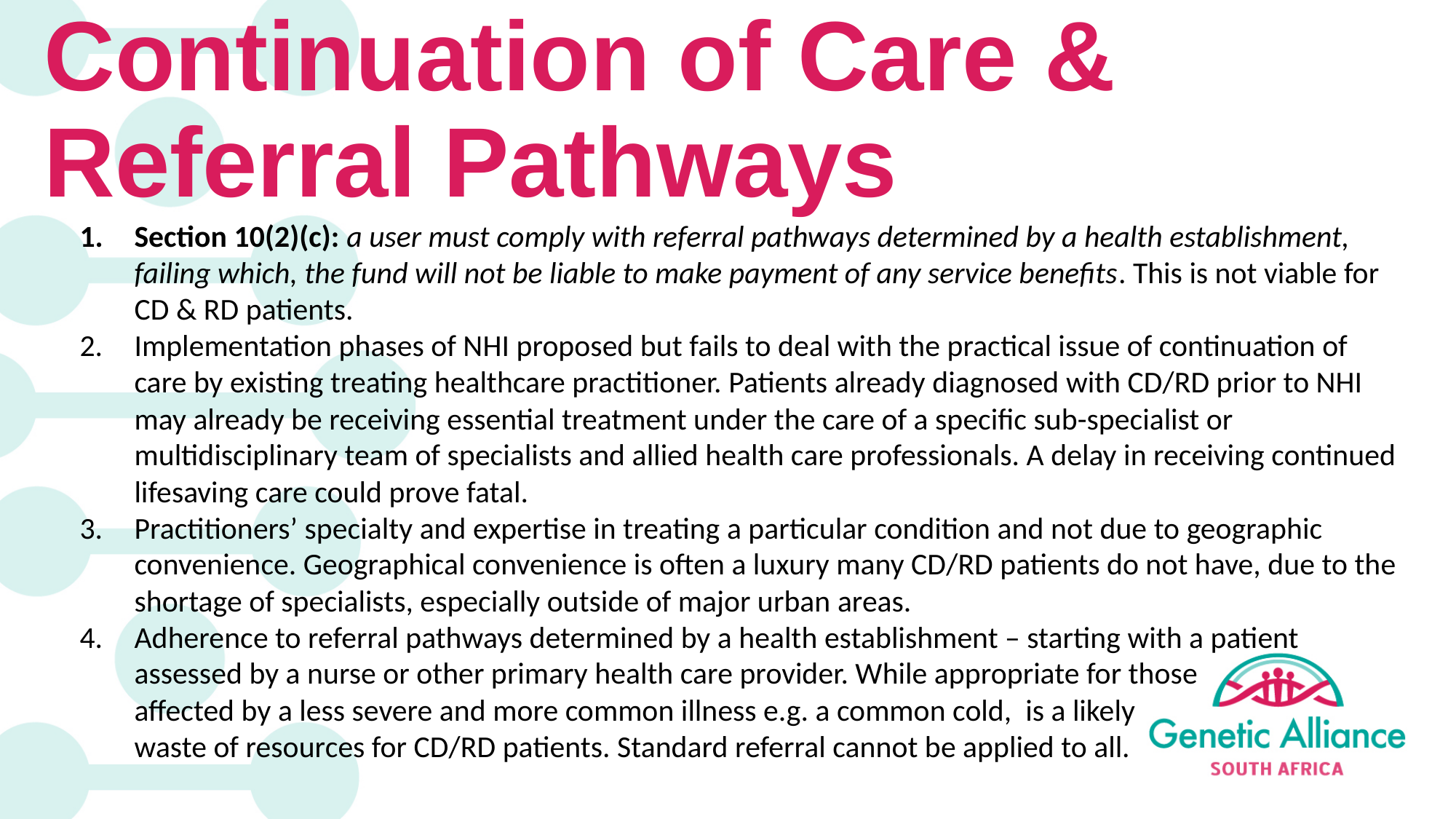

# Continuation of Care & Referral Pathways
Section 10(2)(c): a user must comply with referral pathways determined by a health establishment, failing which, the fund will not be liable to make payment of any service benefits. This is not viable for CD & RD patients.
Implementation phases of NHI proposed but fails to deal with the practical issue of continuation of care by existing treating healthcare practitioner. Patients already diagnosed with CD/RD prior to NHI may already be receiving essential treatment under the care of a specific sub-specialist or multidisciplinary team of specialists and allied health care professionals. A delay in receiving continued lifesaving care could prove fatal.
Practitioners’ specialty and expertise in treating a particular condition and not due to geographic convenience. Geographical convenience is often a luxury many CD/RD patients do not have, due to the shortage of specialists, especially outside of major urban areas.
Adherence to referral pathways determined by a health establishment – starting with a patient assessed by a nurse or other primary health care provider. While appropriate for those
affected by a less severe and more common illness e.g. a common cold,  is a likely
waste of resources for CD/RD patients. Standard referral cannot be applied to all.